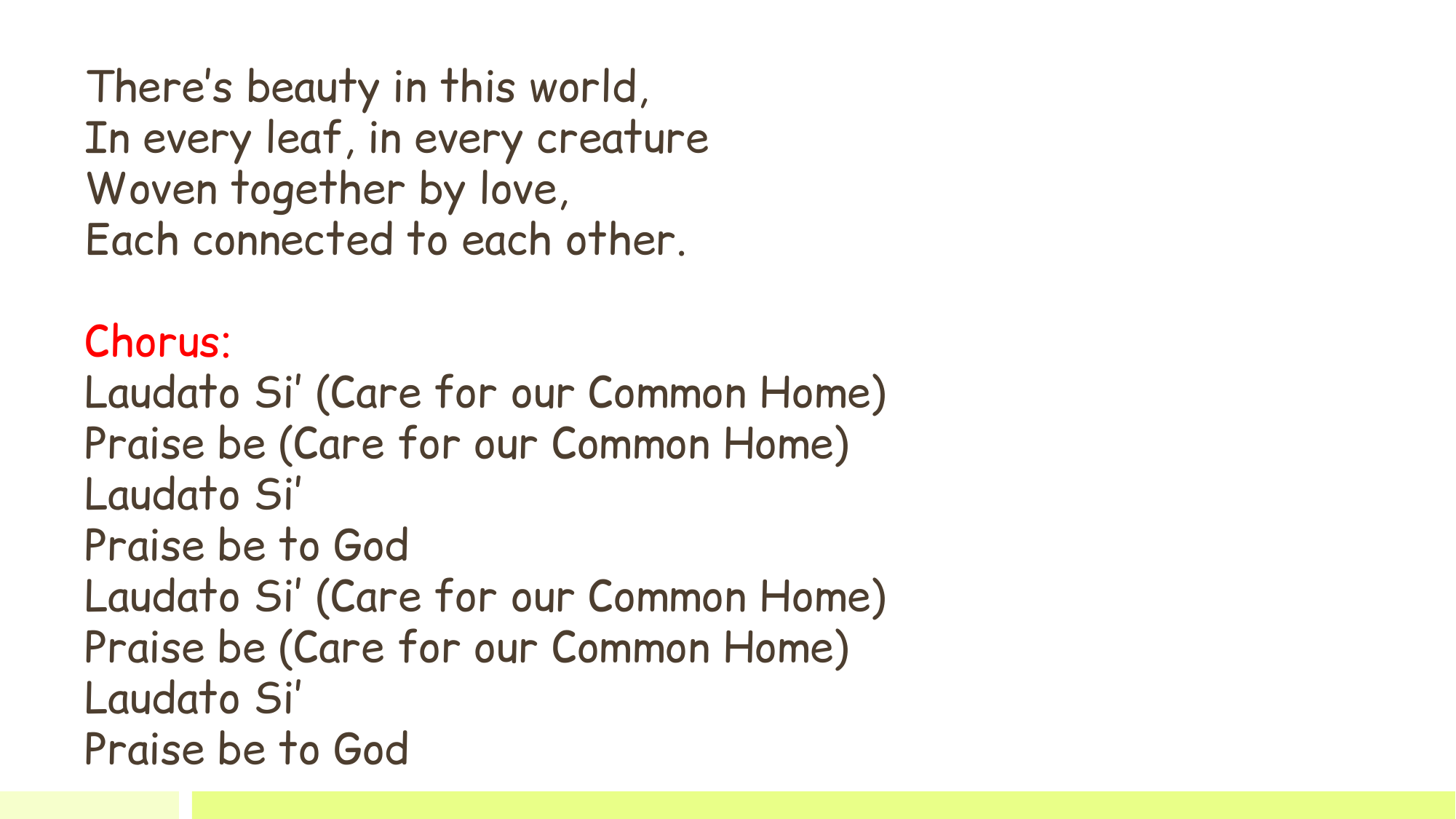

There’s beauty in this world,
In every leaf, in every creature
Woven together by love,
Each connected to each other.

Chorus:
Laudato Si’ (Care for our Common Home)
Praise be (Care for our Common Home)
Laudato Si’
Praise be to God
Laudato Si’ (Care for our Common Home)
Praise be (Care for our Common Home)
Laudato Si’
Praise be to God